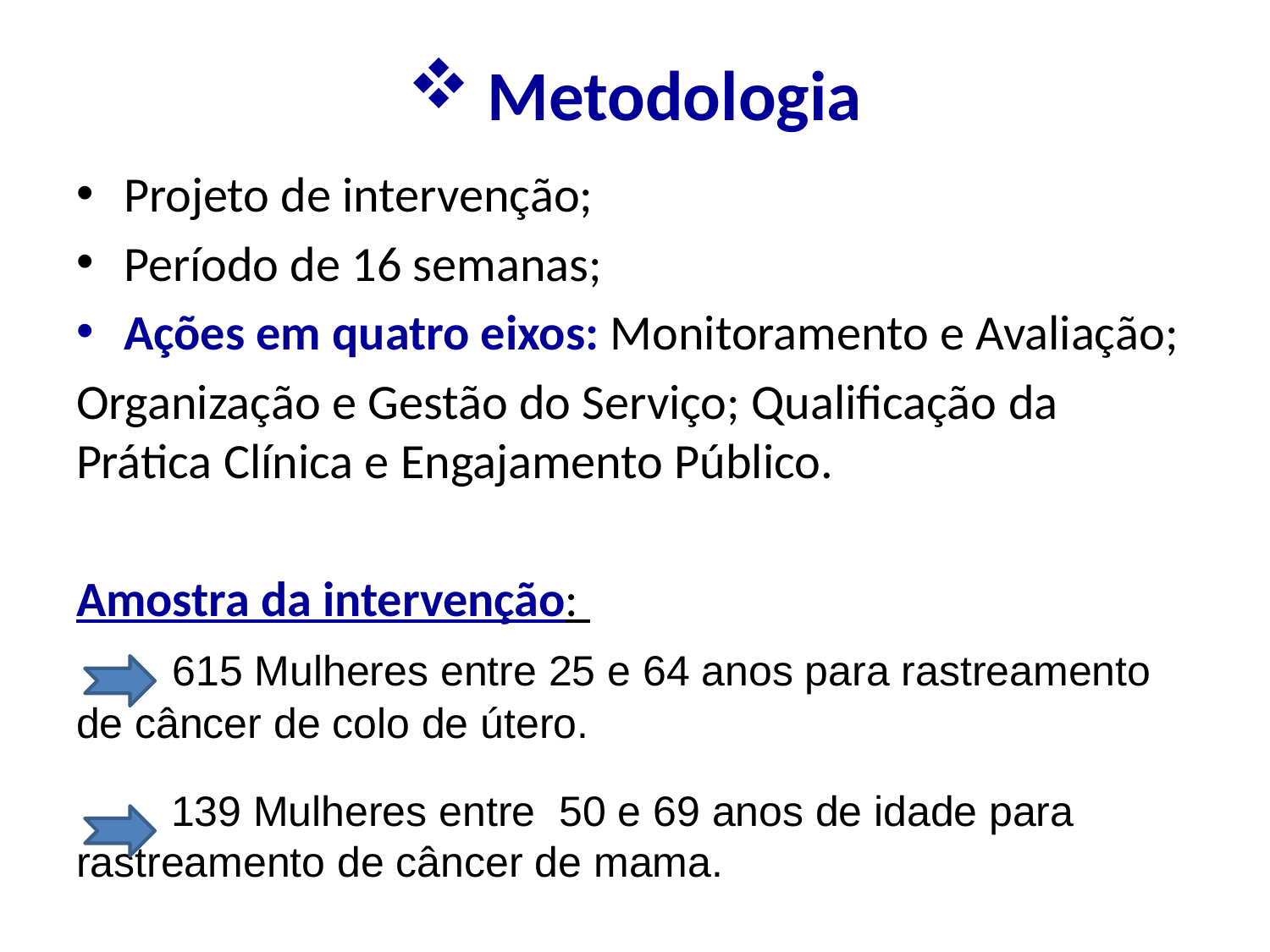

# Metodologia
Projeto de intervenção;
Período de 16 semanas;
Ações em quatro eixos: Monitoramento e Avaliação;
Organização e Gestão do Serviço; Qualificação da Prática Clínica e Engajamento Público.

Amostra da intervenção:
       615 Mulheres entre 25 e 64 anos para rastreamento de câncer de colo de útero.

        139 Mulheres entre  50 e 69 anos de idade para rastreamento de câncer de mama.